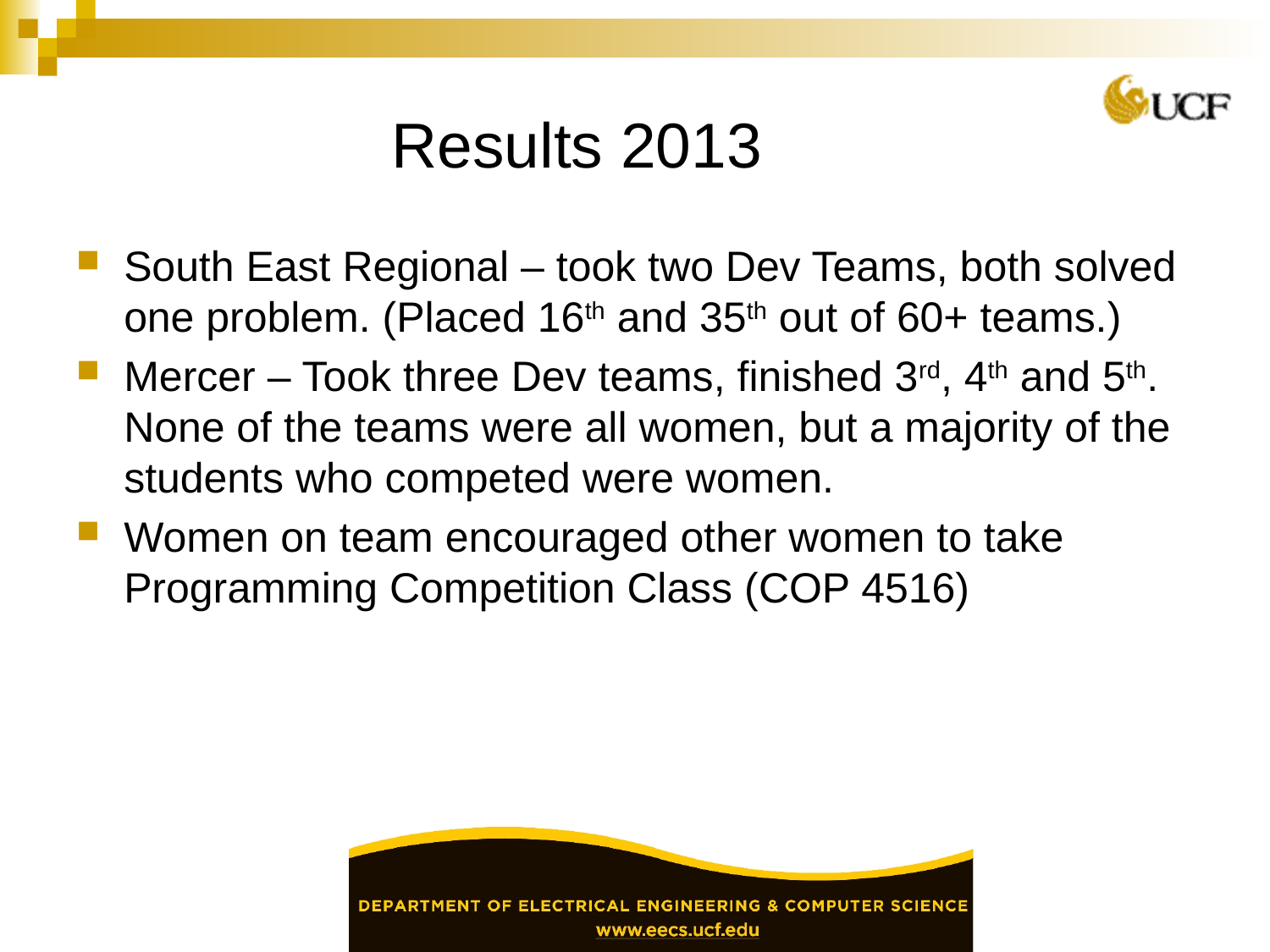

# Results 2013
South East Regional – took two Dev Teams, both solved one problem. (Placed 16th and 35th out of 60+ teams.)
Mercer – Took three Dev teams, finished 3rd, 4th and 5th. None of the teams were all women, but a majority of the students who competed were women.
Women on team encouraged other women to take Programming Competition Class (COP 4516)